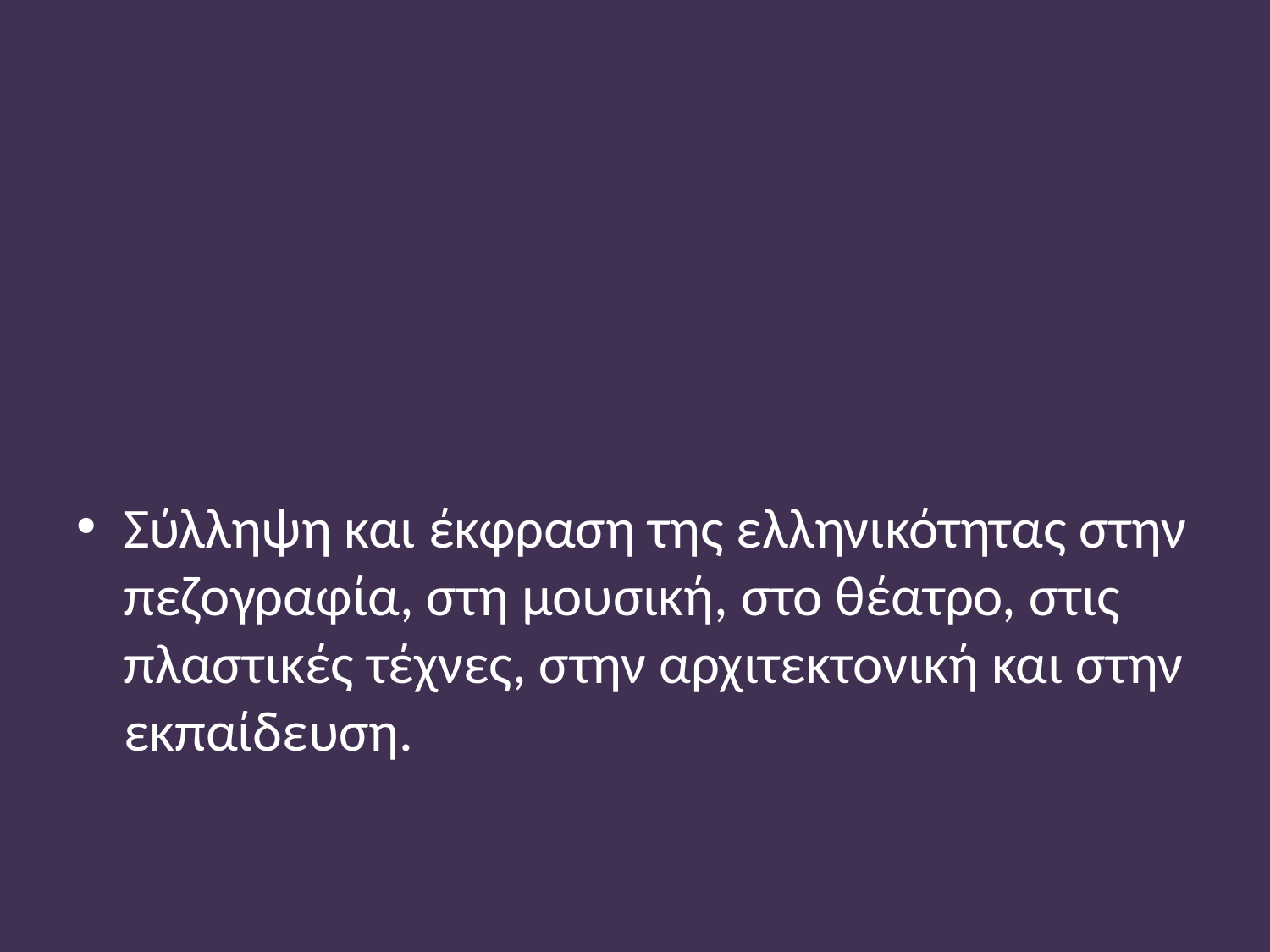

# Δημαράς, Η εκπαίδευση φορέας διαμόρφωσης και εγχάραξης της ελληνικότητας στο Ελληνισμός και Ελληνικότητα, επιμ. Τσαούση

Σύλληψη και έκφραση της ελληνικότητας στην πεζογραφία, στη μουσική, στο θέατρο, στις πλαστικές τέχνες, στην αρχιτεκτονική και στην εκπαίδευση.